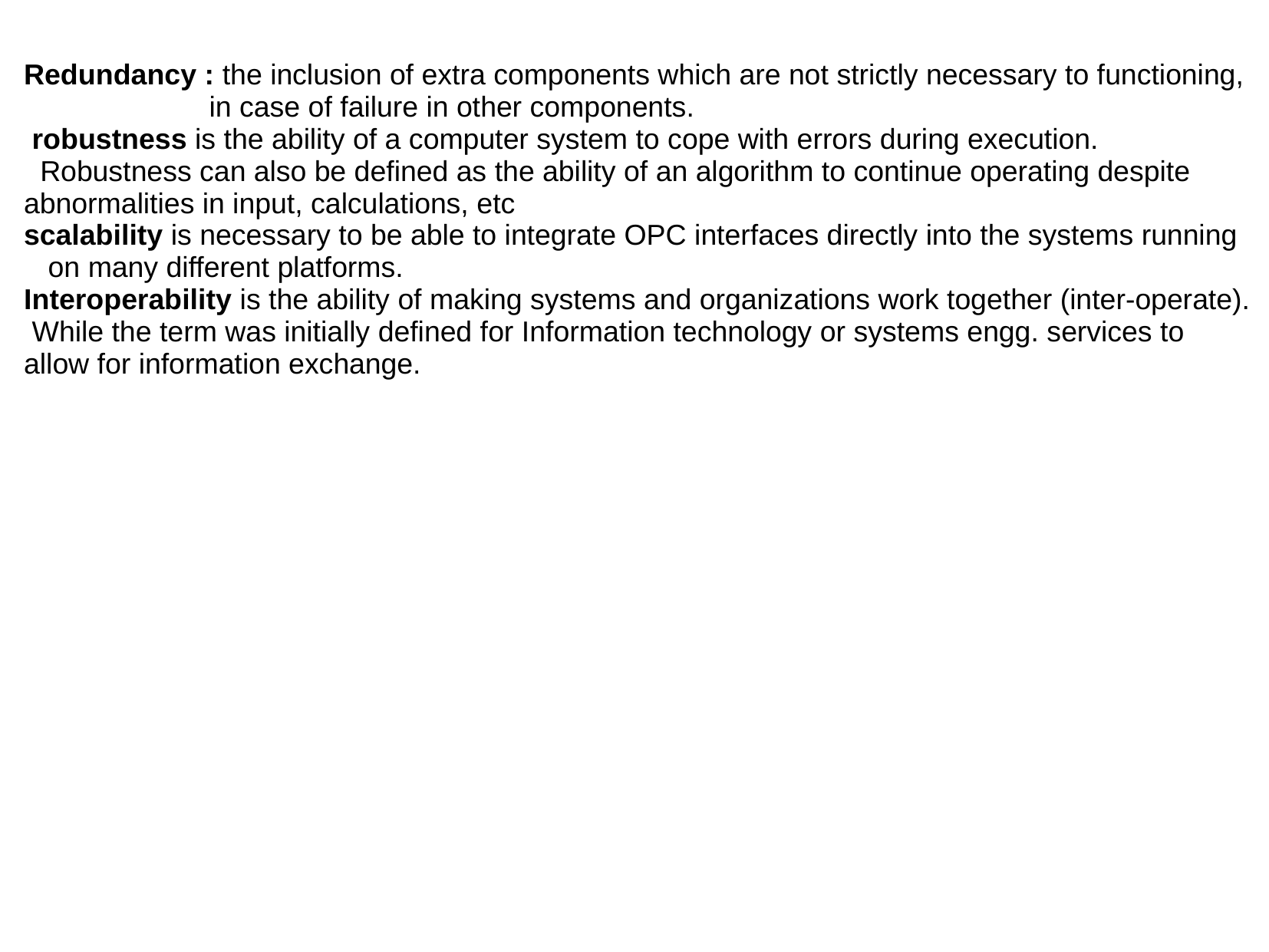

Redundancy : the inclusion of extra components which are not strictly necessary to functioning,
                       in case of failure in other components.
 robustness is the ability of a computer system to cope with errors during execution.
  Robustness can also be defined as the ability of an algorithm to continue operating despite
abnormalities in input, calculations, etc
scalability is necessary to be able to integrate OPC interfaces directly into the systems running
   on many different platforms.
Interoperability is the ability of making systems and organizations work together (inter-operate).
 While the term was initially defined for Information technology or systems engg. services to
allow for information exchange.